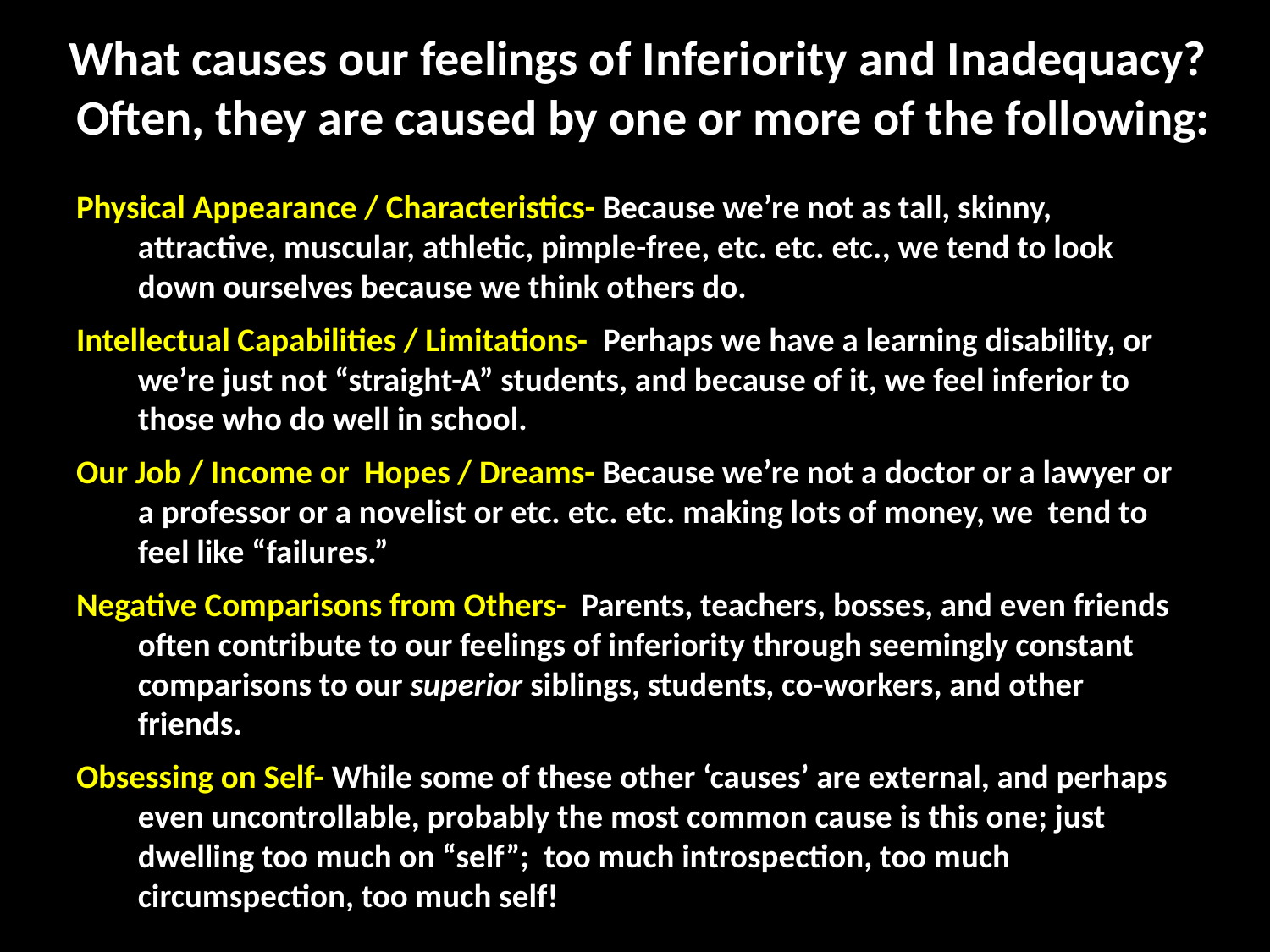

# What causes our feelings of Inferiority and Inadequacy?  Often, they are caused by one or more of the following:
Physical Appearance / Characteristics- Because we’re not as tall, skinny, attractive, muscular, athletic, pimple-free, etc. etc. etc., we tend to look down ourselves because we think others do.
Intellectual Capabilities / Limitations-  Perhaps we have a learning disability, or we’re just not “straight-A” students, and because of it, we feel inferior to those who do well in school.
Our Job / Income or  Hopes / Dreams- Because we’re not a doctor or a lawyer or a professor or a novelist or etc. etc. etc. making lots of money, we  tend to feel like “failures.”
Negative Comparisons from Others-  Parents, teachers, bosses, and even friends often contribute to our feelings of inferiority through seemingly constant comparisons to our superior siblings, students, co-workers, and other friends.
Obsessing on Self- While some of these other ‘causes’ are external, and perhaps even uncontrollable, probably the most common cause is this one; just dwelling too much on “self”;  too much introspection, too much circumspection, too much self!